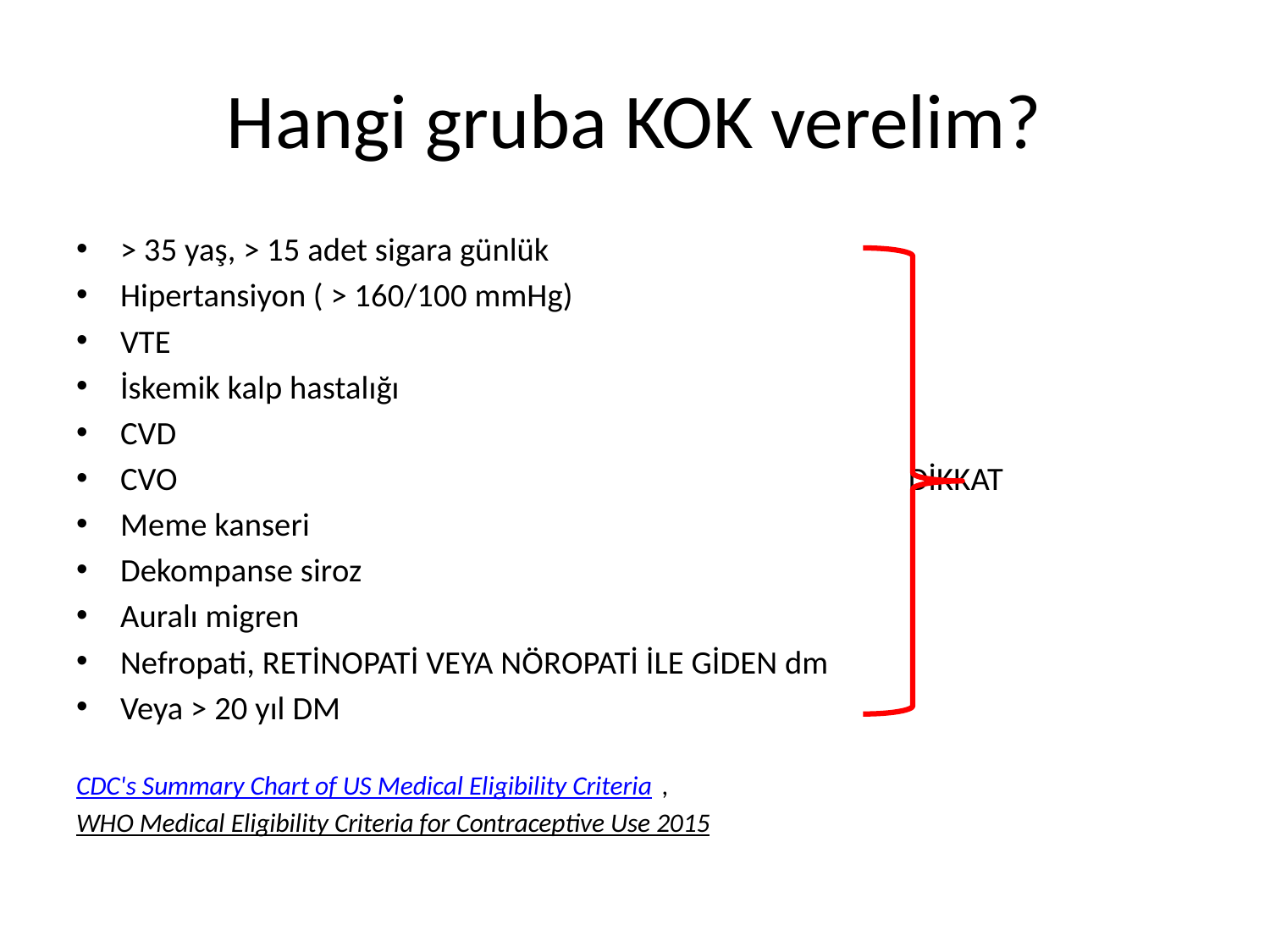

# Hangi gruba KOK verelim?
> 35 yaş, > 15 adet sigara günlük
Hipertansiyon ( > 160/100 mmHg)
VTE
İskemik kalp hastalığı
CVD
CVO                                                                                                   DİKKAT
Meme kanseri
Dekompanse siroz
Auralı migren
Nefropati, RETİNOPATİ VEYA NÖROPATİ İLE GİDEN dm
Veya > 20 yıl DM

CDC's Summary Chart of US Medical Eligibility Criteria ,
WHO Medical Eligibility Criteria for Contraceptive Use 2015